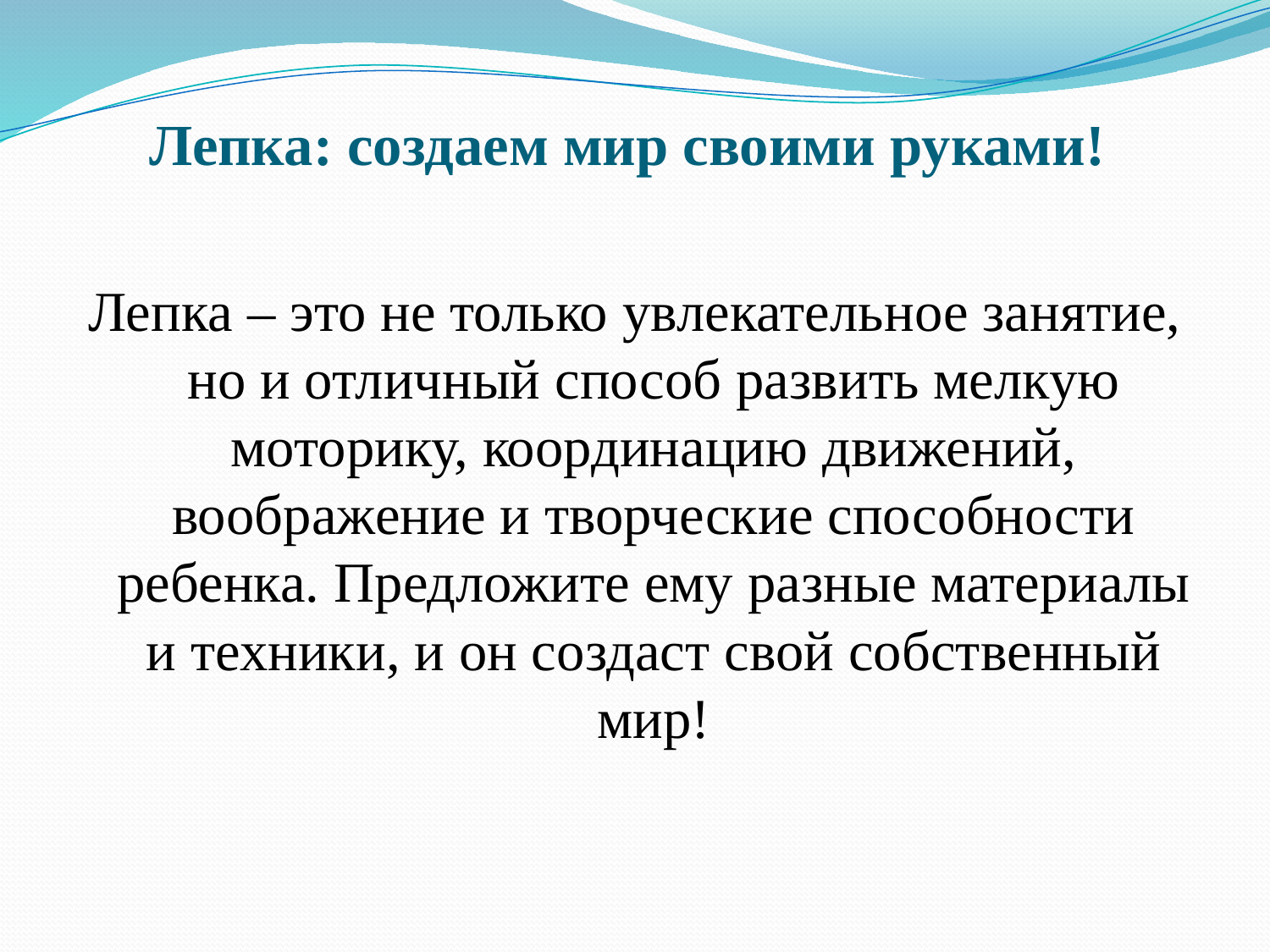

# Лепка: создаем мир своими руками!
Лепка – это не только увлекательное занятие, но и отличный способ развить мелкую моторику, координацию движений, воображение и творческие способности ребенка. Предложите ему разные материалы и техники, и он создаст свой собственный мир!